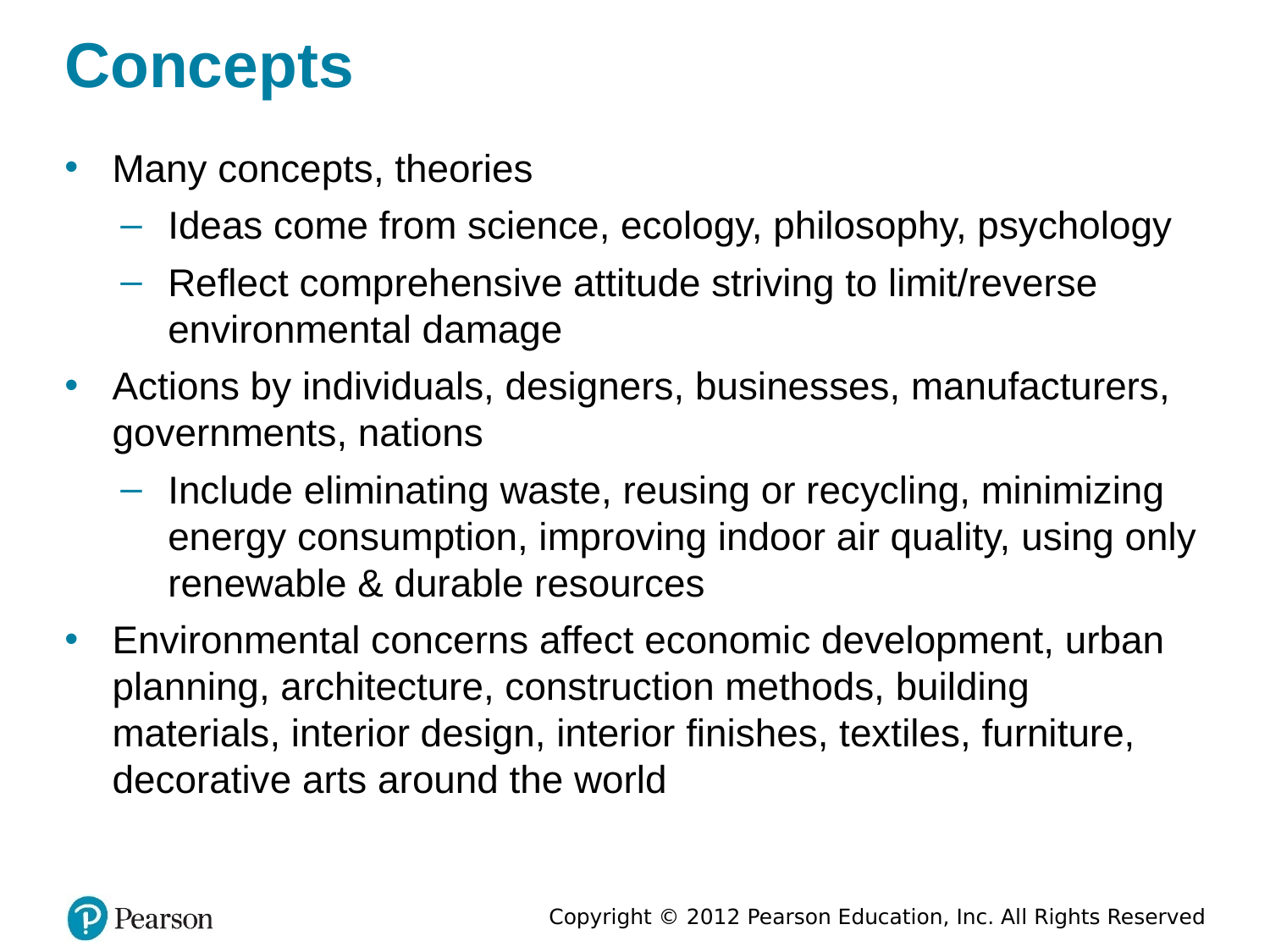

# Concepts
Many concepts, theories
Ideas come from science, ecology, philosophy, psychology
Reflect comprehensive attitude striving to limit/reverse environmental damage
Actions by individuals, designers, businesses, manufacturers, governments, nations
Include eliminating waste, reusing or recycling, minimizing energy consumption, improving indoor air quality, using only renewable & durable resources
Environmental concerns affect economic development, urban planning, architecture, construction methods, building materials, interior design, interior finishes, textiles, furniture, decorative arts around the world